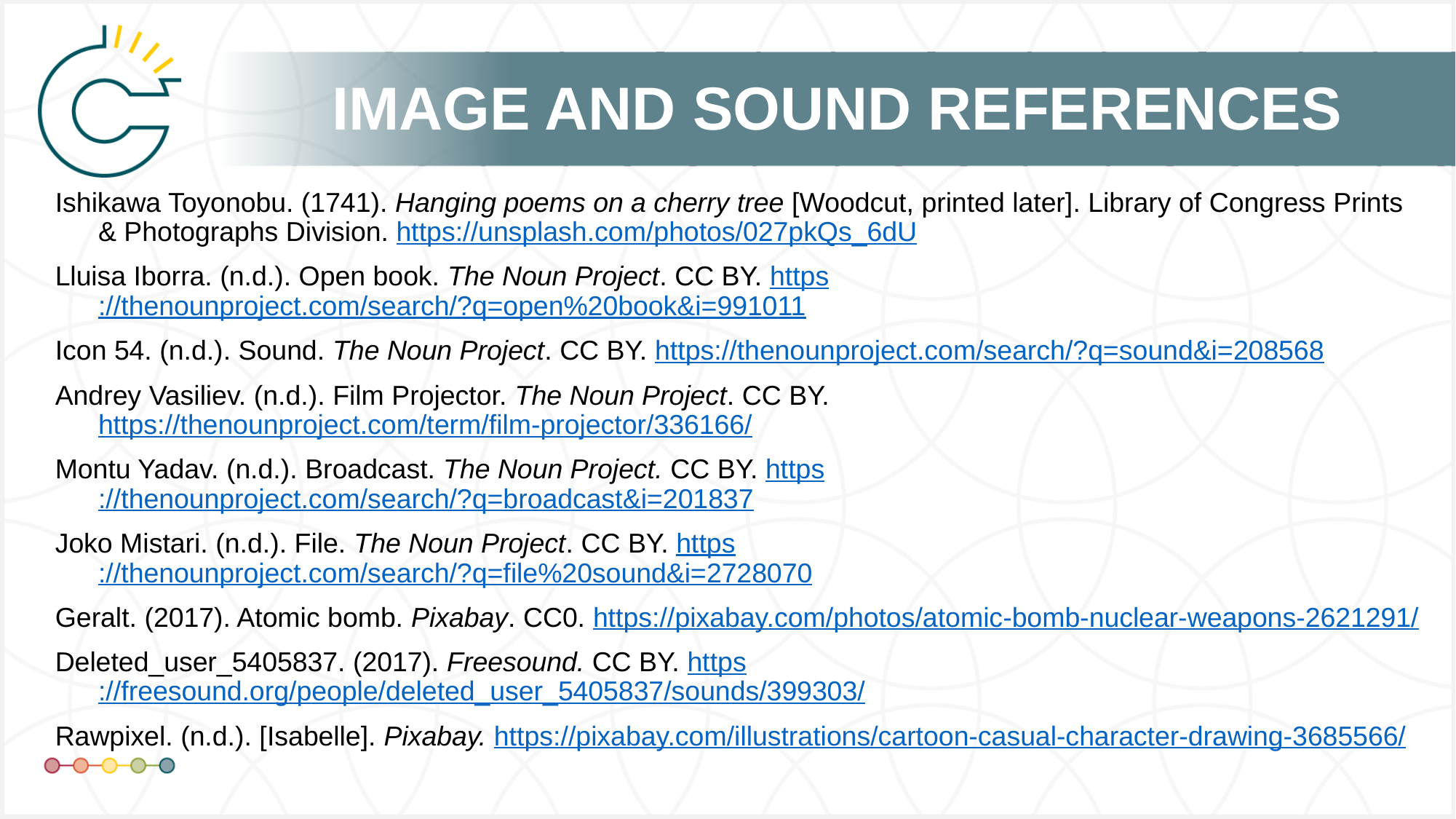

Ishikawa Toyonobu. (1741). Hanging poems on a cherry tree [Woodcut, printed later]. Library of Congress Prints & Photographs Division. https://unsplash.com/photos/027pkQs_6dU
Lluisa Iborra. (n.d.). Open book. The Noun Project. CC BY. https://thenounproject.com/search/?q=open%20book&i=991011
Icon 54. (n.d.). Sound. The Noun Project. CC BY. https://thenounproject.com/search/?q=sound&i=208568
Andrey Vasiliev. (n.d.). Film Projector. The Noun Project. CC BY. https://thenounproject.com/term/film-projector/336166/
Montu Yadav. (n.d.). Broadcast. The Noun Project. CC BY. https://thenounproject.com/search/?q=broadcast&i=201837
Joko Mistari. (n.d.). File. The Noun Project. CC BY. https://thenounproject.com/search/?q=file%20sound&i=2728070
Geralt. (2017). Atomic bomb. Pixabay. CC0. https://pixabay.com/photos/atomic-bomb-nuclear-weapons-2621291/
Deleted_user_5405837. (2017). Freesound. CC BY. https://freesound.org/people/deleted_user_5405837/sounds/399303/
Rawpixel. (n.d.). [Isabelle]. Pixabay. https://pixabay.com/illustrations/cartoon-casual-character-drawing-3685566/